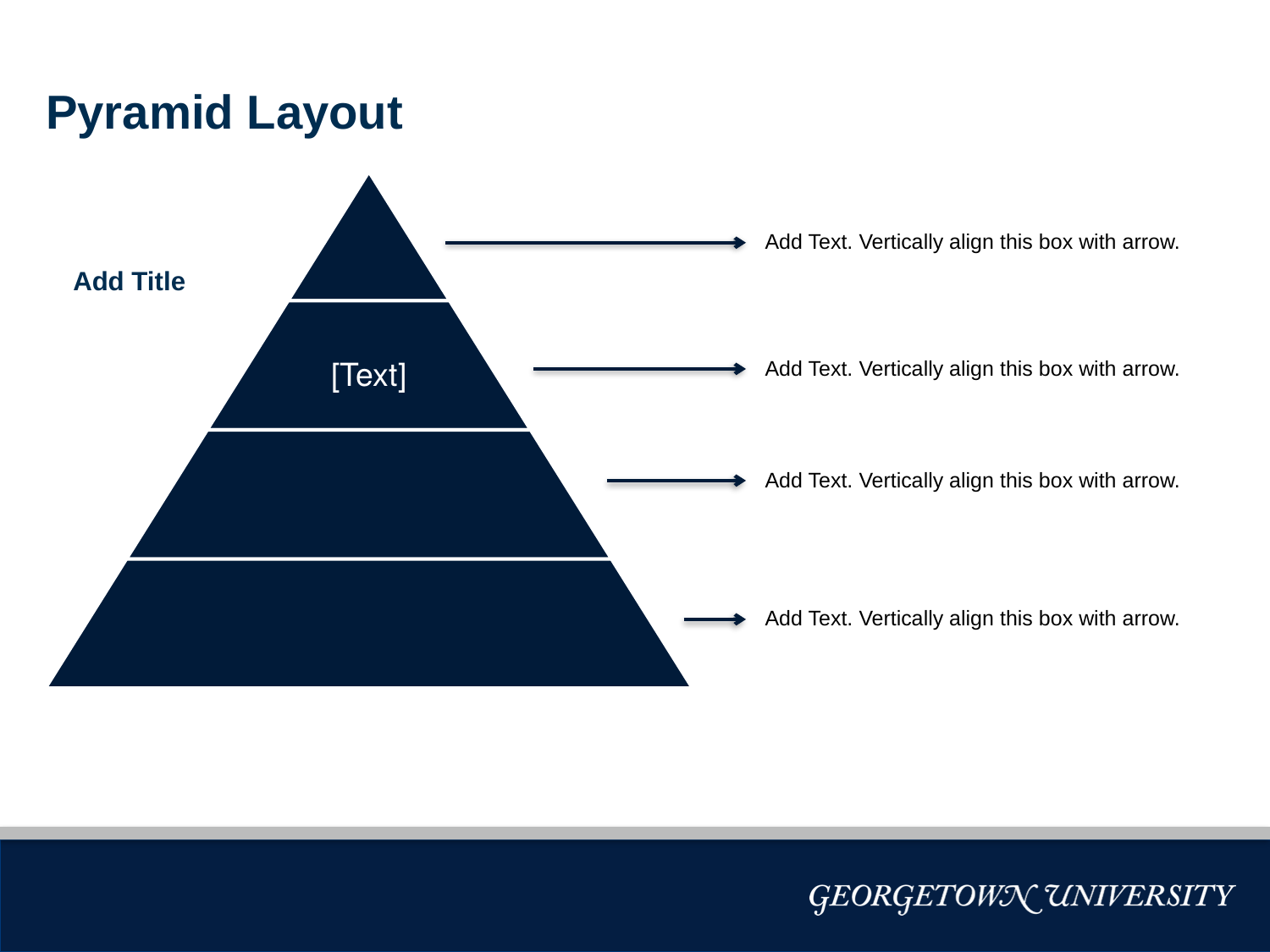

Pyramid Layout

[Text]

Add Text. Vertically align this box with arrow.
Add Title
Add Text. Vertically align this box with arrow.
Add Text. Vertically align this box with arrow.
Add Text. Vertically align this box with arrow.